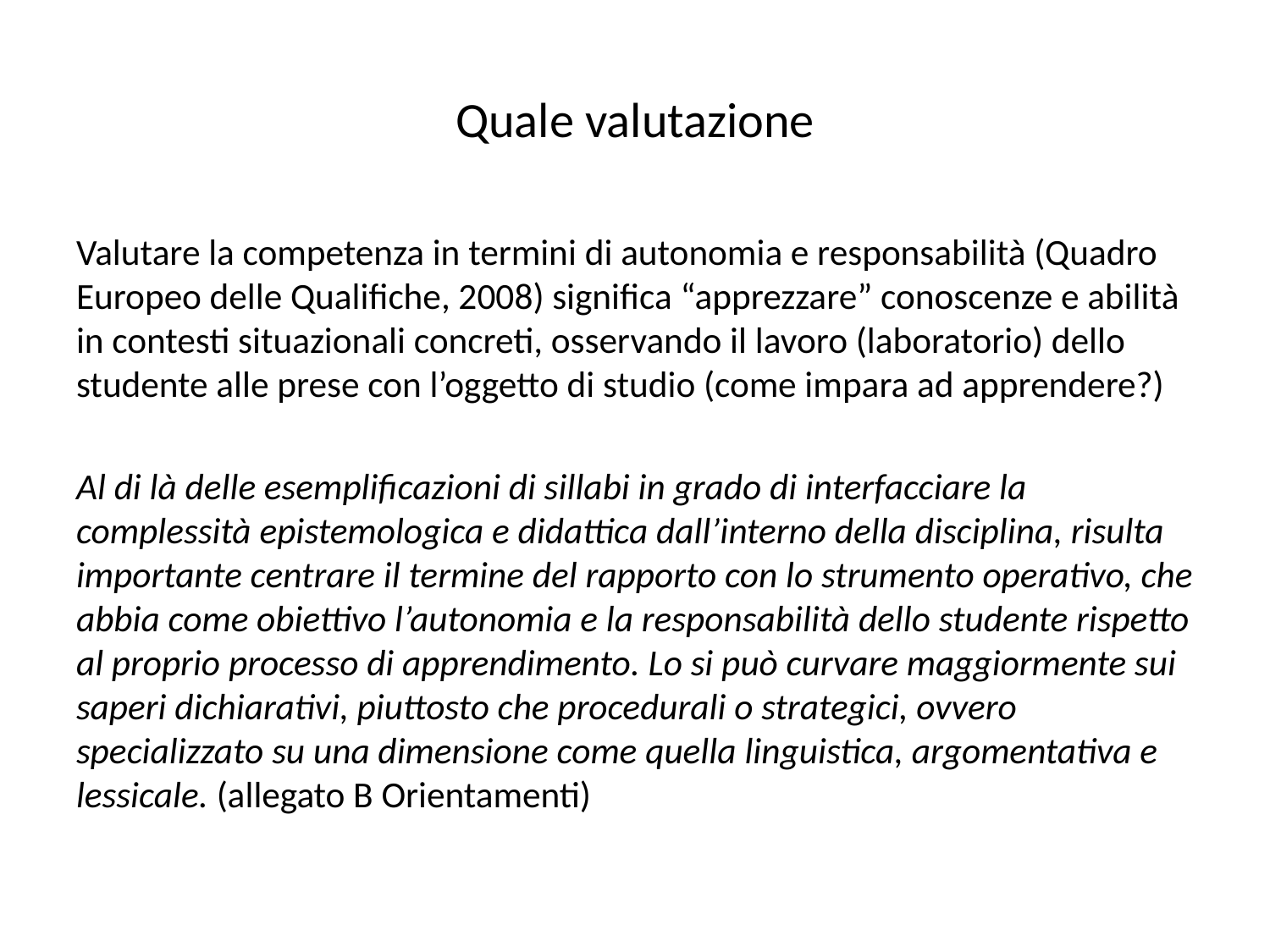

# Quale valutazione
Valutare la competenza in termini di autonomia e responsabilità (Quadro Europeo delle Qualifiche, 2008) significa “apprezzare” conoscenze e abilità in contesti situazionali concreti, osservando il lavoro (laboratorio) dello studente alle prese con l’oggetto di studio (come impara ad apprendere?)

Al di là delle esemplificazioni di sillabi in grado di interfacciare la complessità epistemologica e didattica dall’interno della disciplina, risulta importante centrare il termine del rapporto con lo strumento operativo, che abbia come obiettivo l’autonomia e la responsabilità dello studente rispetto al proprio processo di apprendimento. Lo si può curvare maggiormente sui saperi dichiarativi, piuttosto che procedurali o strategici, ovvero specializzato su una dimensione come quella linguistica, argomentativa e lessicale. (allegato B Orientamenti)